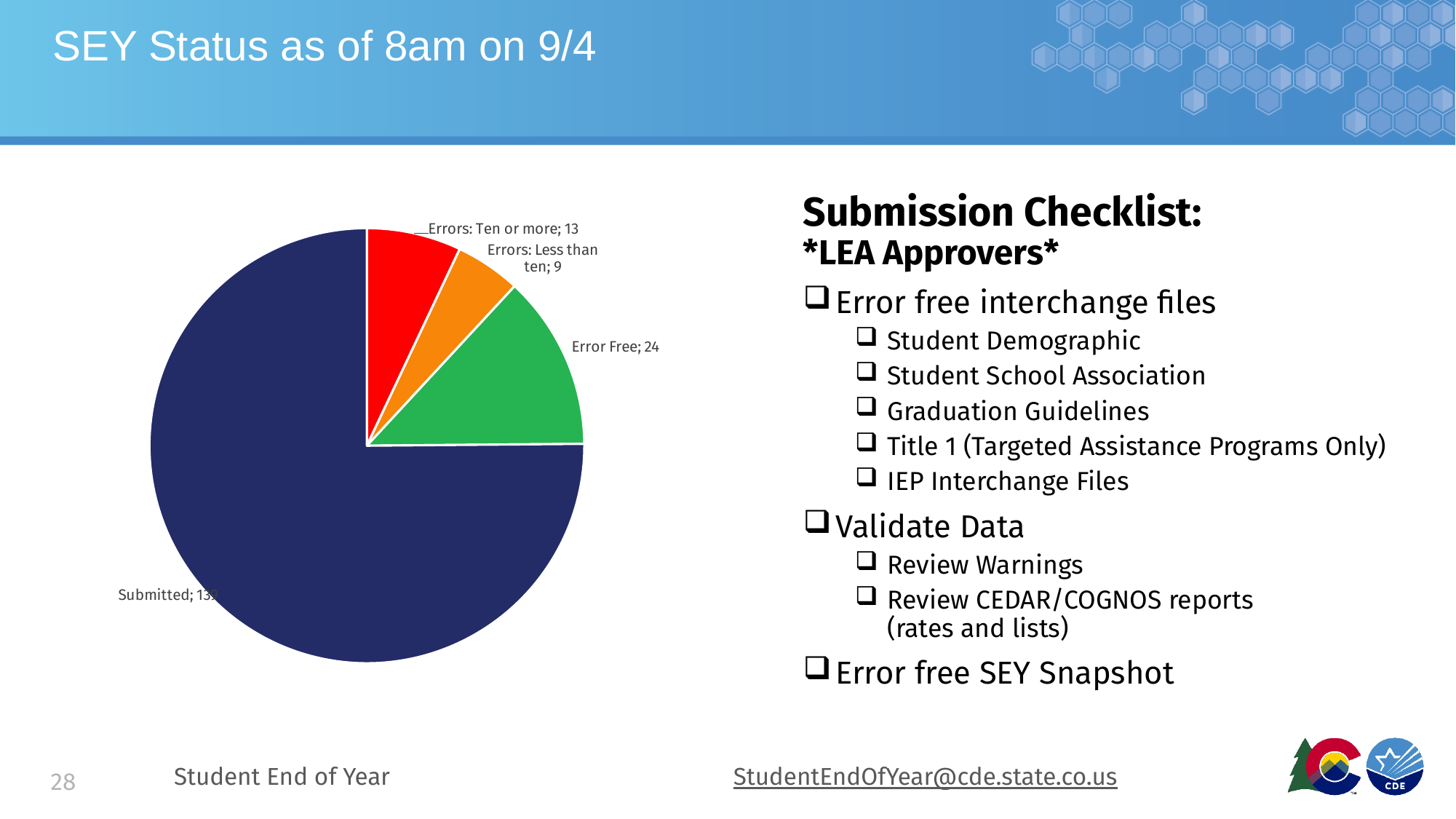

# SEY Status as of 8am on 9/4

### Chart

| Category | LEA Count |
|---|---|
| No Action Yet Taken | 0.0 |
| Errors: Ten or more | 13.0 |
| Errors: Less than ten | 9.0 |
| Error Free | 24.0 |
| Submitted | 139.0 |
Submission Checklist:
*LEA Approvers*
Error free interchange files
Student Demographic
Student School Association
Graduation Guidelines
Title 1 (Targeted Assistance Programs Only)
IEP Interchange Files
Validate Data
Review Warnings
Review CEDAR/COGNOS reports
(rates and lists)
Error free SEY Snapshot

Student End of Year
StudentEndOfYear@cde.state.co.us
28